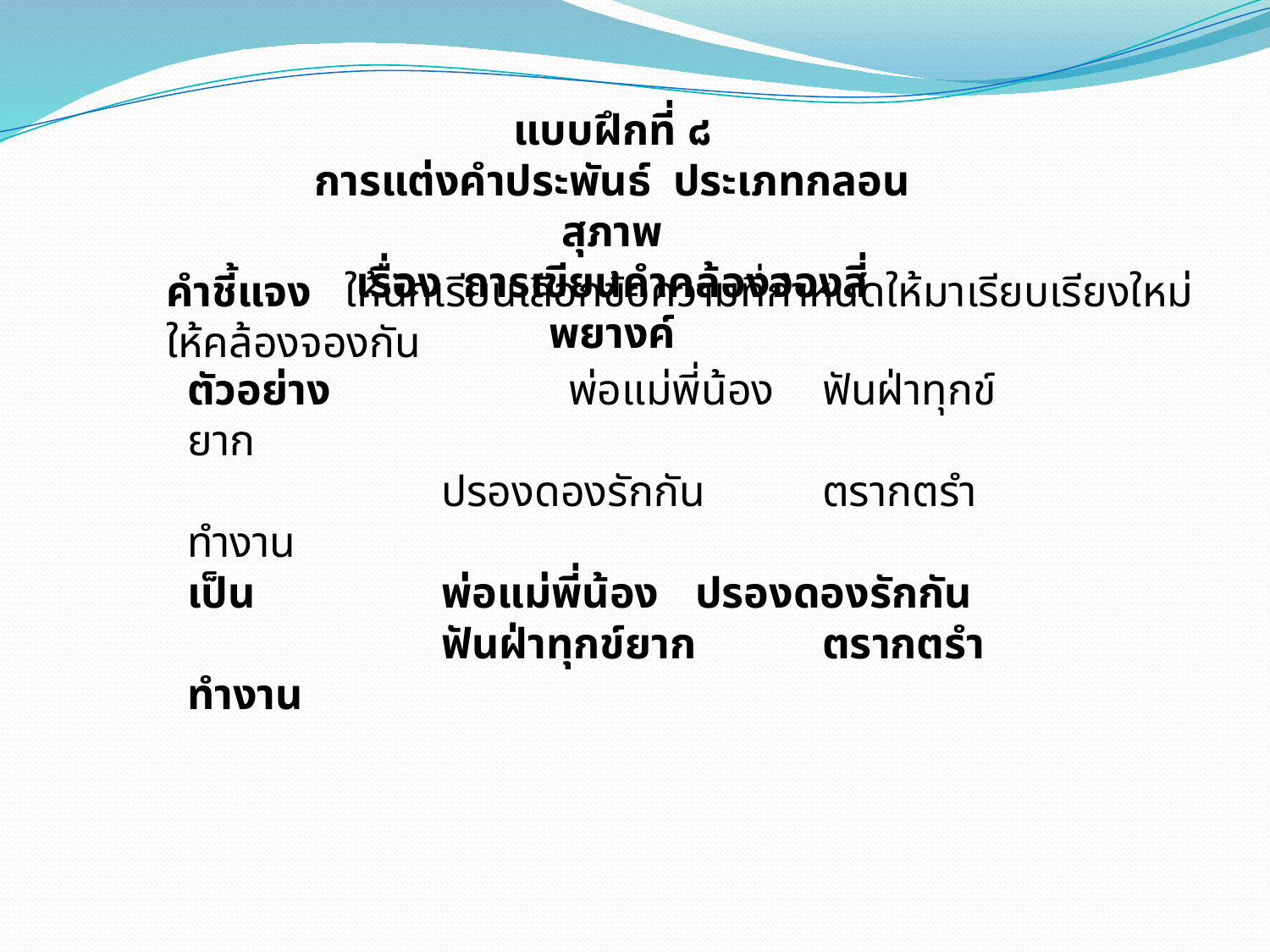

แบบฝึกที่ ๘
การแต่งคำประพันธ์  ประเภทกลอนสุภาพ
เรื่อง  การเขียนคำคล้องจองสี่พยางค์
คำชี้แจง   ให้นักเรียนเลือกข้อความที่กำหนดให้มาเรียบเรียงใหม่ให้คล้องจองกัน
ตัวอย่าง		พ่อแม่พี่น้อง	ฟันฝ่าทุกข์ยาก
		ปรองดองรักกัน	ตรากตรำทำงาน
เป็น		พ่อแม่พี่น้อง	ปรองดองรักกัน
		ฟันฝ่าทุกข์ยาก	ตรากตรำทำงาน